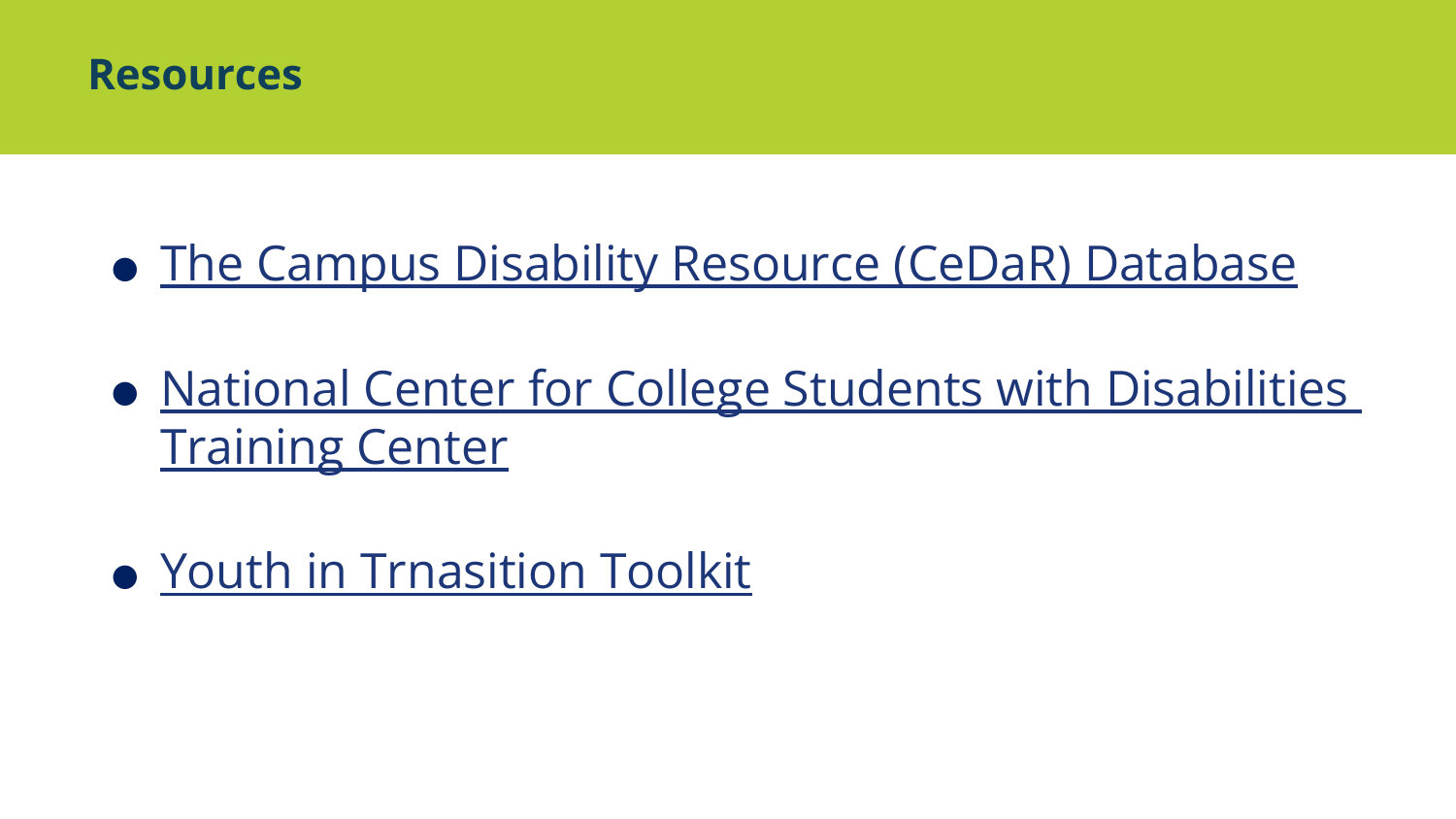

# Resources
The Campus Disability Resource (CeDaR) Database
National Center for College Students with Disabilities Training Center
Youth in Trnasition Toolkit